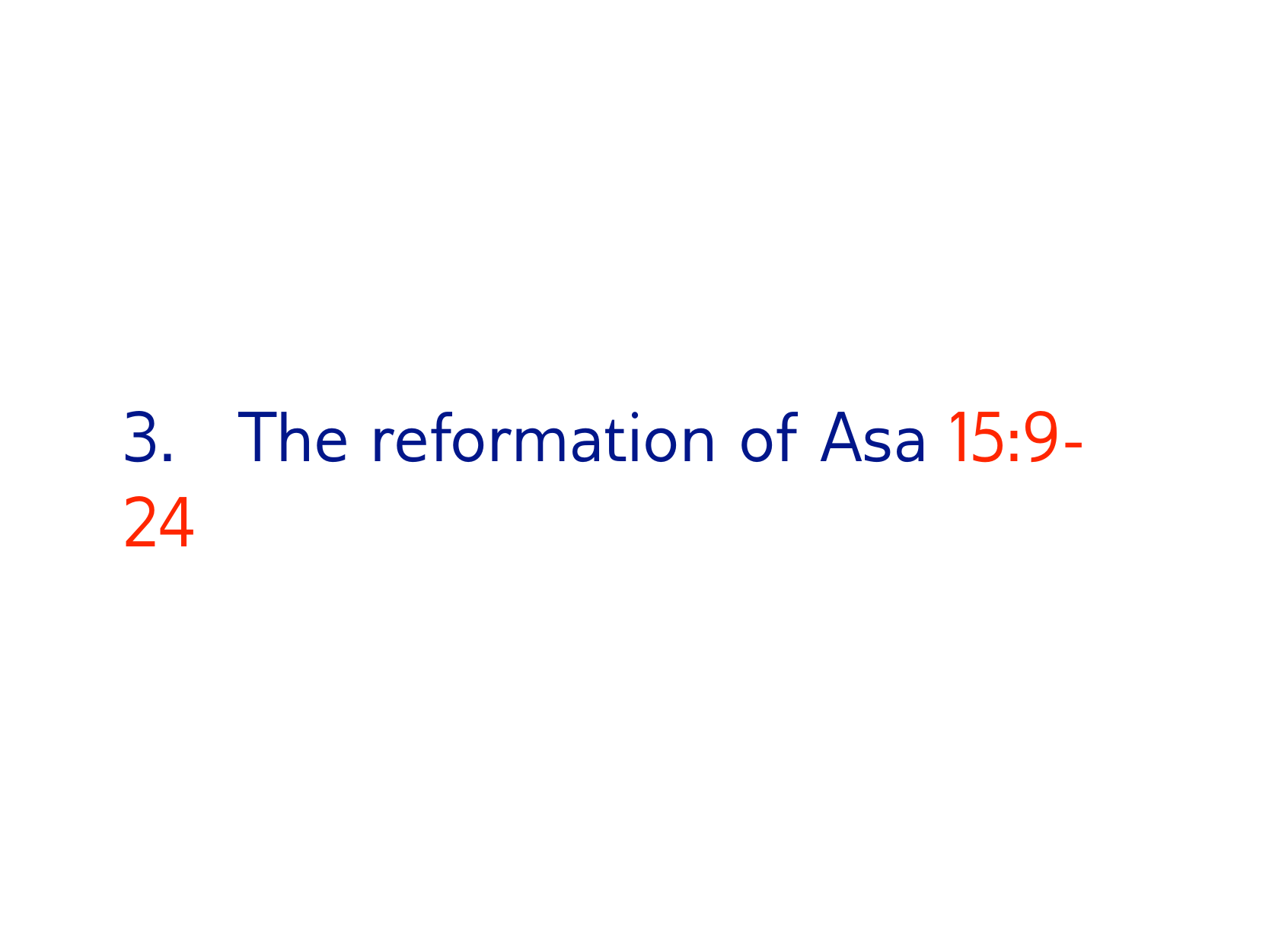

# 3.	The reformation of Asa 15:9-24